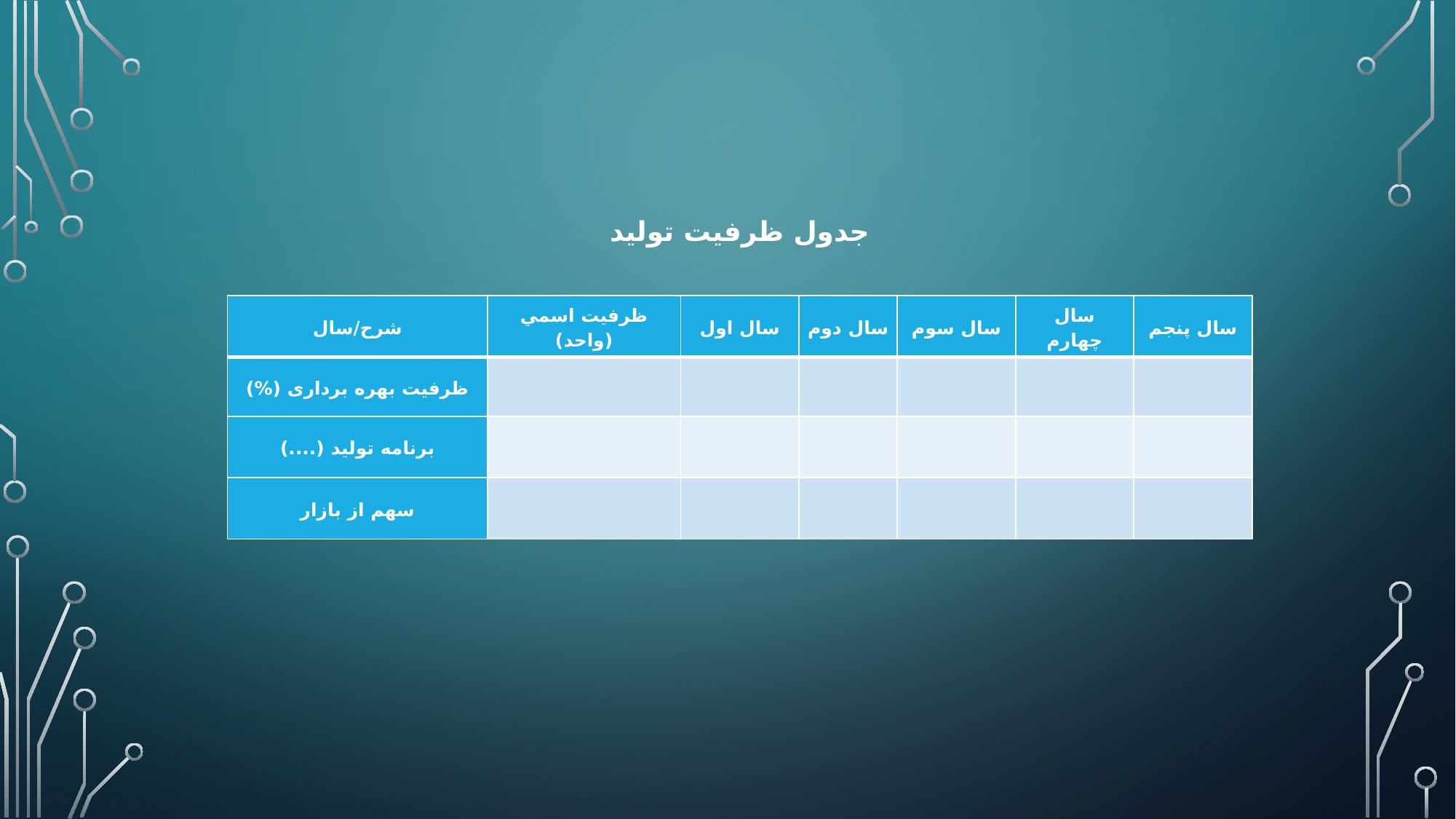

جدول ظرفيت توليد
| شرح/سال | ظرفيت اسمي (واحد) | سال اول | سال دوم | سال سوم | سال چهارم | سال پنجم |
| --- | --- | --- | --- | --- | --- | --- |
| ظرفیت بهره برداری (%) |  |  |  |  |  |  |
| برنامه تولید (....) |  |  |  |  |  |  |
| سهم از بازار |  |  |  |  |  |  |